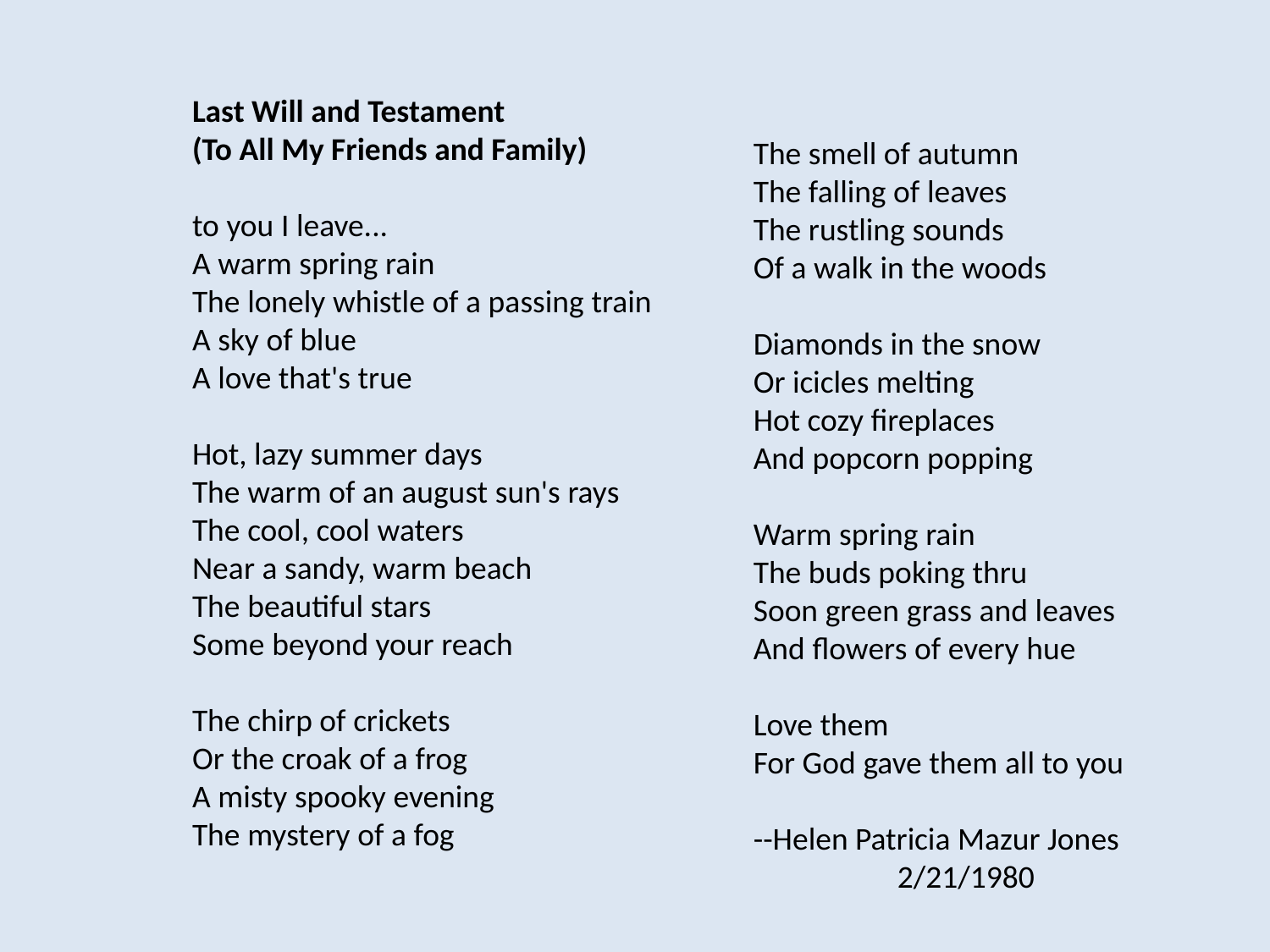

Last Will and Testament
(To All My Friends and Family)
to you I leave...
A warm spring rain
The lonely whistle of a passing train
A sky of blue
A love that's true
Hot, lazy summer days
The warm of an august sun's rays
The cool, cool waters
Near a sandy, warm beach
The beautiful stars
Some beyond your reach
The chirp of crickets
Or the croak of a frog
A misty spooky evening
The mystery of a fog
The smell of autumn
The falling of leaves
The rustling sounds
Of a walk in the woods
Diamonds in the snow
Or icicles melting
Hot cozy fireplaces
And popcorn popping
Warm spring rain
The buds poking thru
Soon green grass and leaves
And flowers of every hue
Love them
For God gave them all to you
--Helen Patricia Mazur Jones
                    2/21/1980